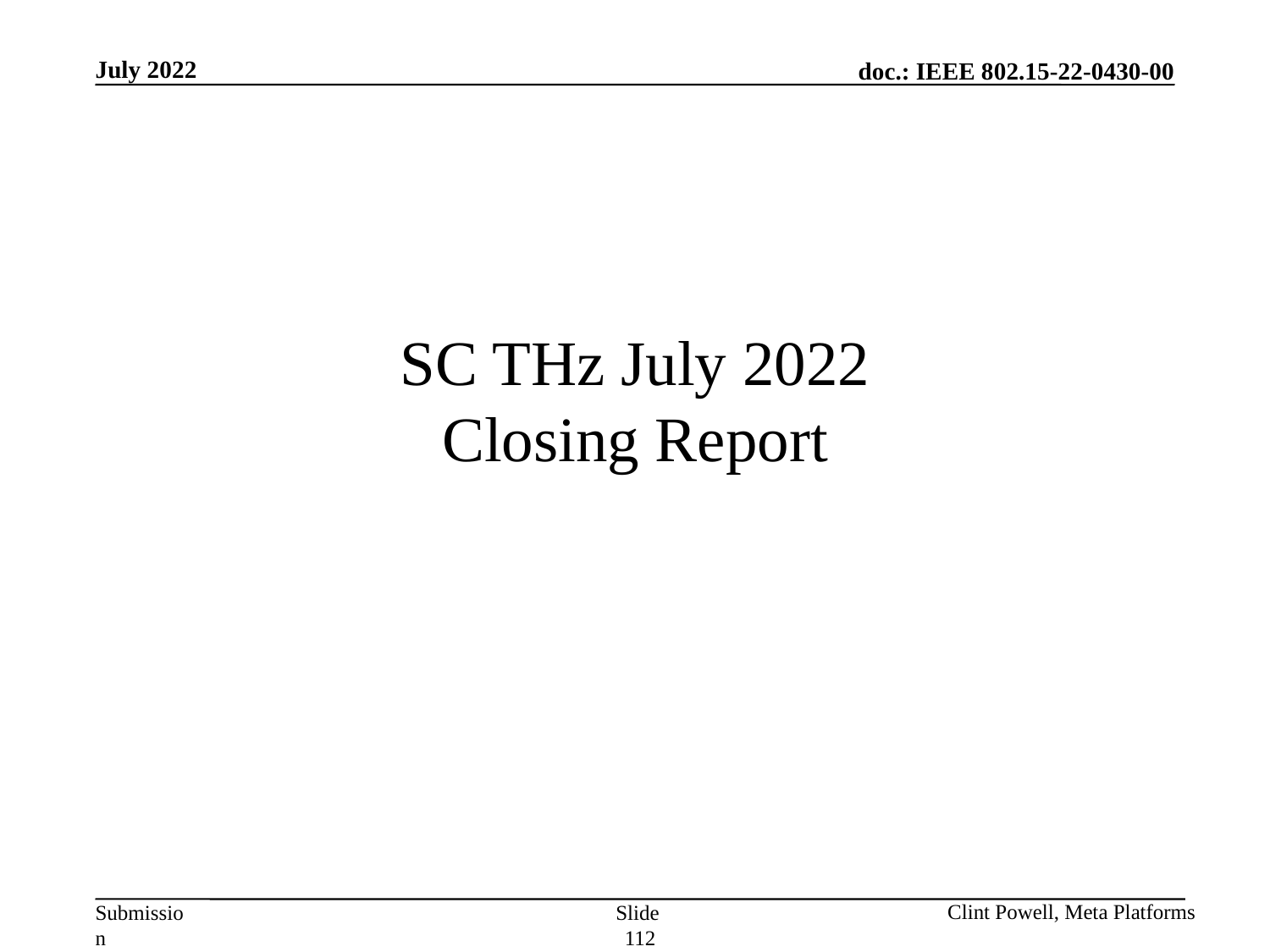

July 2022
# SC THz July 2022 Closing Report
Clint Powell, Meta Platforms
Slide 112